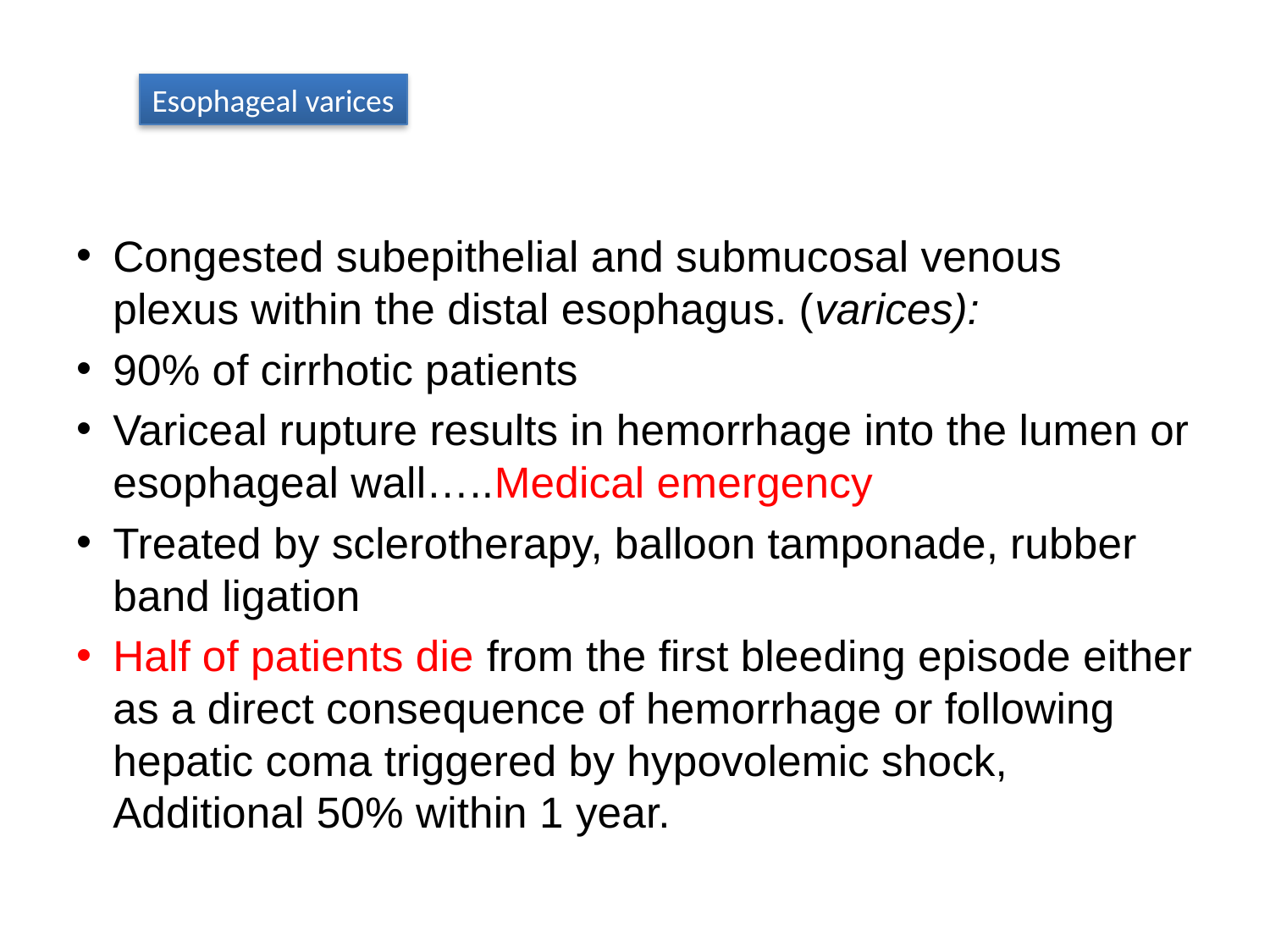

Esophageal varices
Congested subepithelial and submucosal venous plexus within the distal esophagus. (varices):
90% of cirrhotic patients
Variceal rupture results in hemorrhage into the lumen or esophageal wall…..Medical emergency
Treated by sclerotherapy, balloon tamponade, rubber band ligation
Half of patients die from the first bleeding episode either as a direct consequence of hemorrhage or following hepatic coma triggered by hypovolemic shock, Additional 50% within 1 year.

#